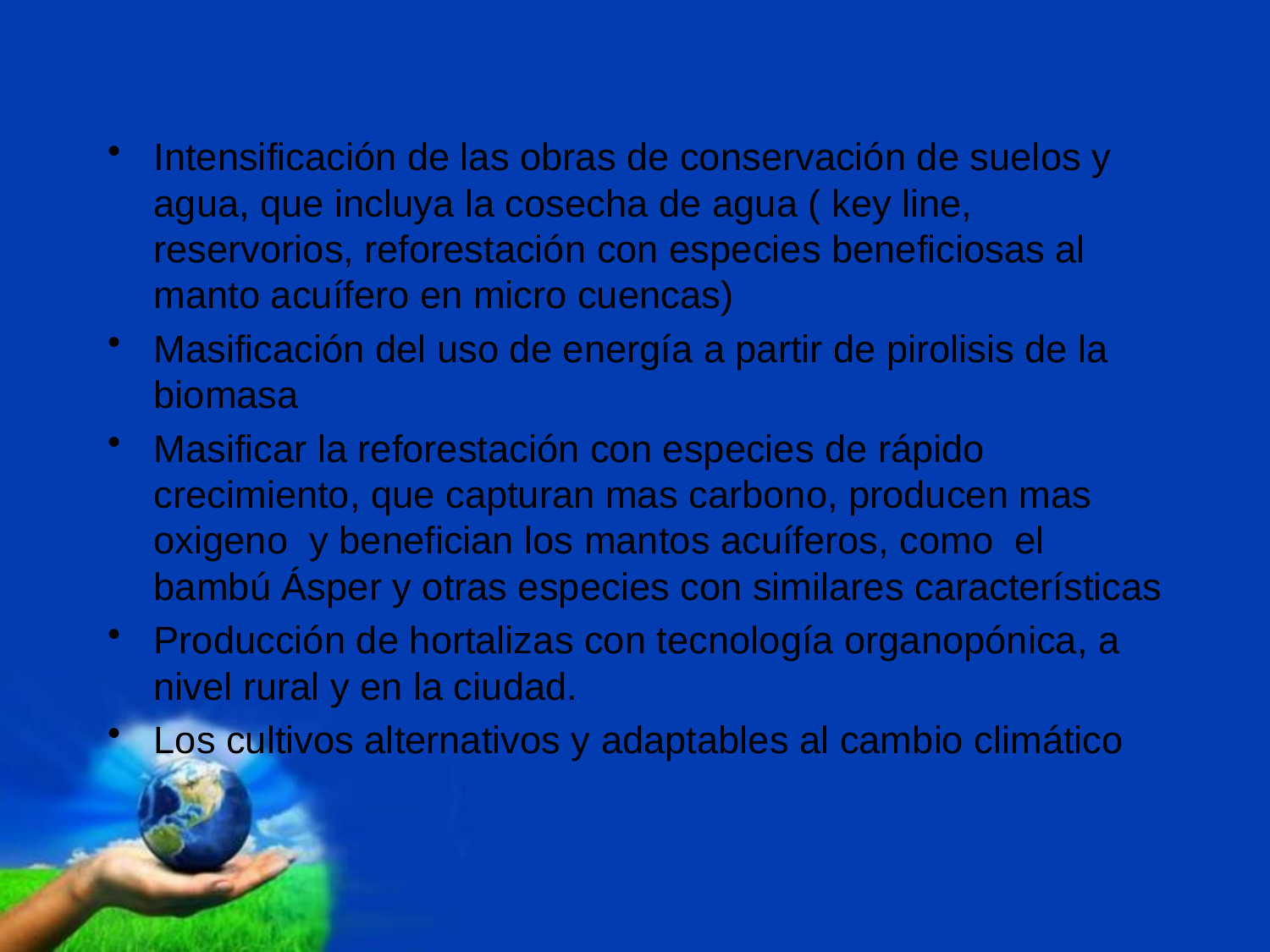

Intensificación de las obras de conservación de suelos y agua, que incluya la cosecha de agua ( key line, reservorios, reforestación con especies beneficiosas al manto acuífero en micro cuencas)
Masificación del uso de energía a partir de pirolisis de la biomasa
Masificar la reforestación con especies de rápido crecimiento, que capturan mas carbono, producen mas oxigeno  y benefician los mantos acuíferos, como  el bambú Ásper y otras especies con similares características
Producción de hortalizas con tecnología organopónica, a nivel rural y en la ciudad.
Los cultivos alternativos y adaptables al cambio climático